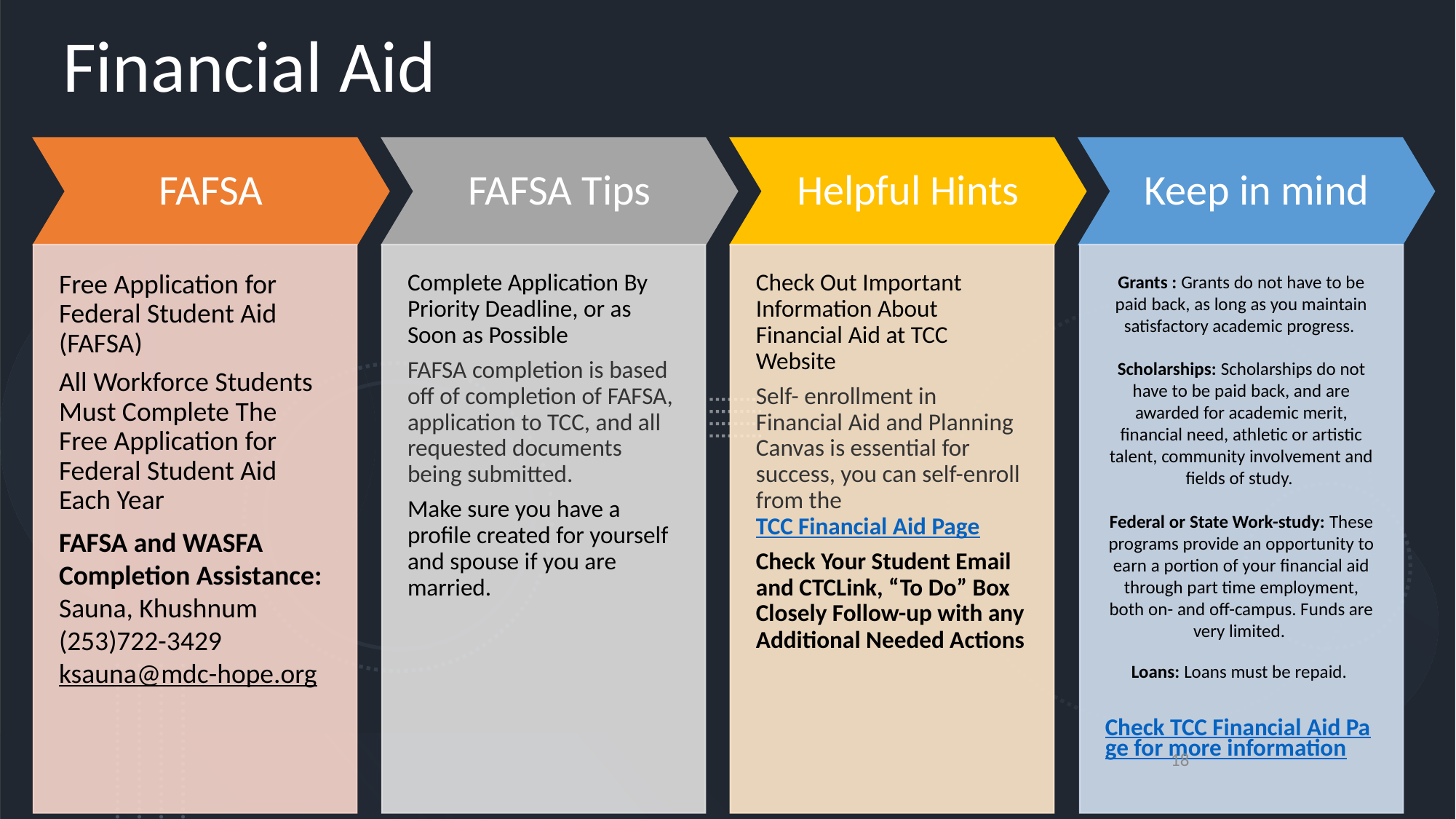

# Financial Aid

FAFSA
Free Application for Federal Student Aid (FAFSA)
All Workforce Students Must Complete The Free Application for Federal Student Aid Each Year
FAFSA and WASFA Completion Assistance:
Sauna, Khushnum
(253)722-3429
ksauna@mdc-hope.org

FAFSA Tips
Complete Application By Priority Deadline, or as Soon as Possible
FAFSA completion is based off of completion of FAFSA, application to TCC, and all requested documents being submitted.
Make sure you have a profile created for yourself and spouse if you are married.
Helpful Hints
Check Out Important Information About Financial Aid at TCC Website
Self- enrollment in Financial Aid and Planning Canvas is essential for success, you can self-enroll from the TCC Financial Aid Page
Check Your Student Email and CTCLink, “To Do” Box Closely Follow-up with any Additional Needed Actions
Keep in mind
Grants : Grants do not have to be paid back, as long as you maintain satisfactory academic progress.

Scholarships: Scholarships do not have to be paid back, and are awarded for academic merit, financial need, athletic or artistic talent, community involvement and fields of study.

Federal or State Work-study: These programs provide an opportunity to earn a portion of your financial aid through part time employment, both on- and off-campus. Funds are very limited.

Loans: Loans must be repaid.

Check TCC Financial Aid Page for more information

18